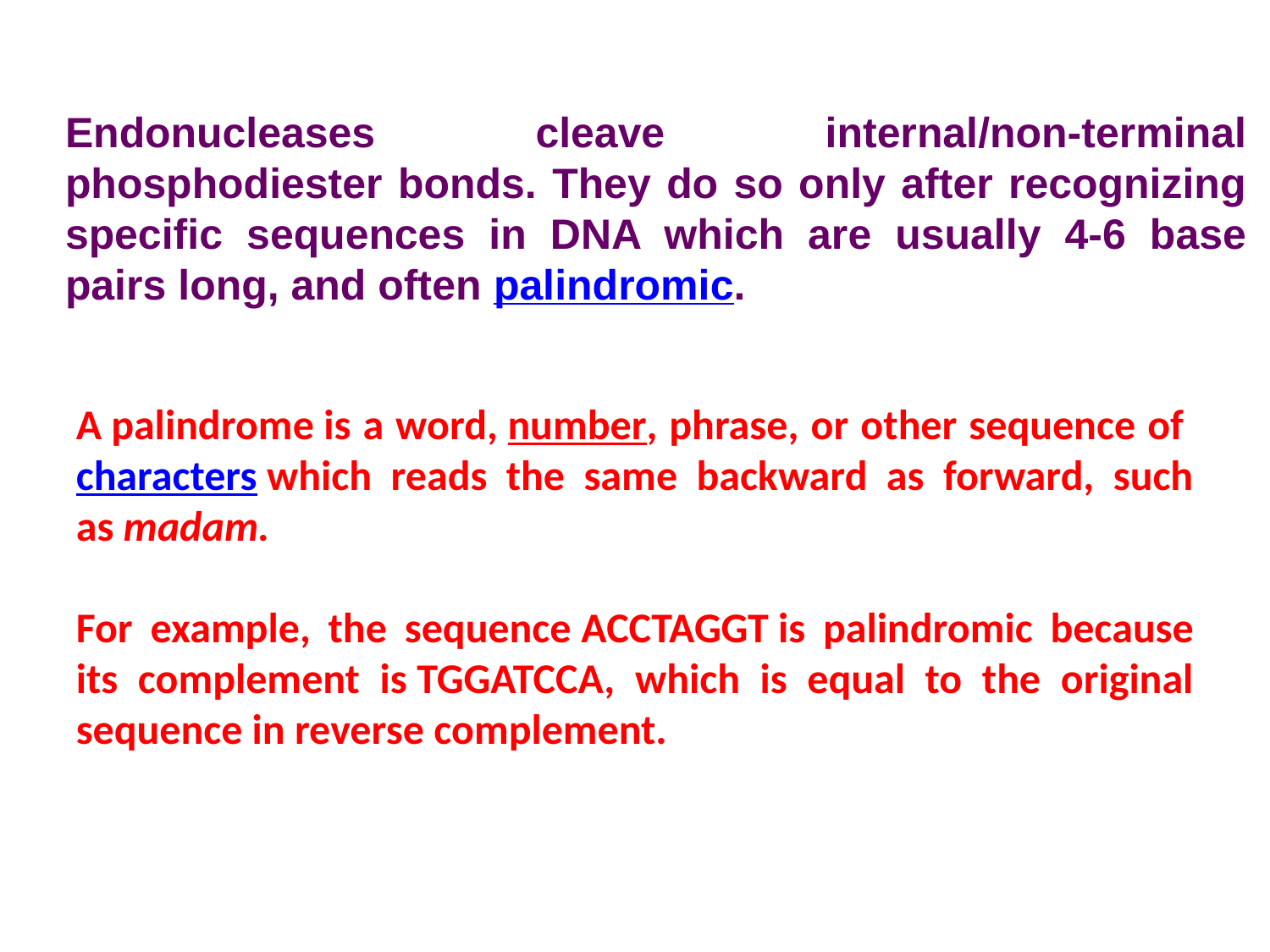

Endonucleases cleave internal/non-terminal phosphodiester bonds. They do so only after recognizing specific sequences in DNA which are usually 4-6 base pairs long, and often palindromic.
A palindrome is a word, number, phrase, or other sequence of characters which reads the same backward as forward, such as madam.

For example, the sequence ACCTAGGT is palindromic because its complement is TGGATCCA, which is equal to the original sequence in reverse complement.